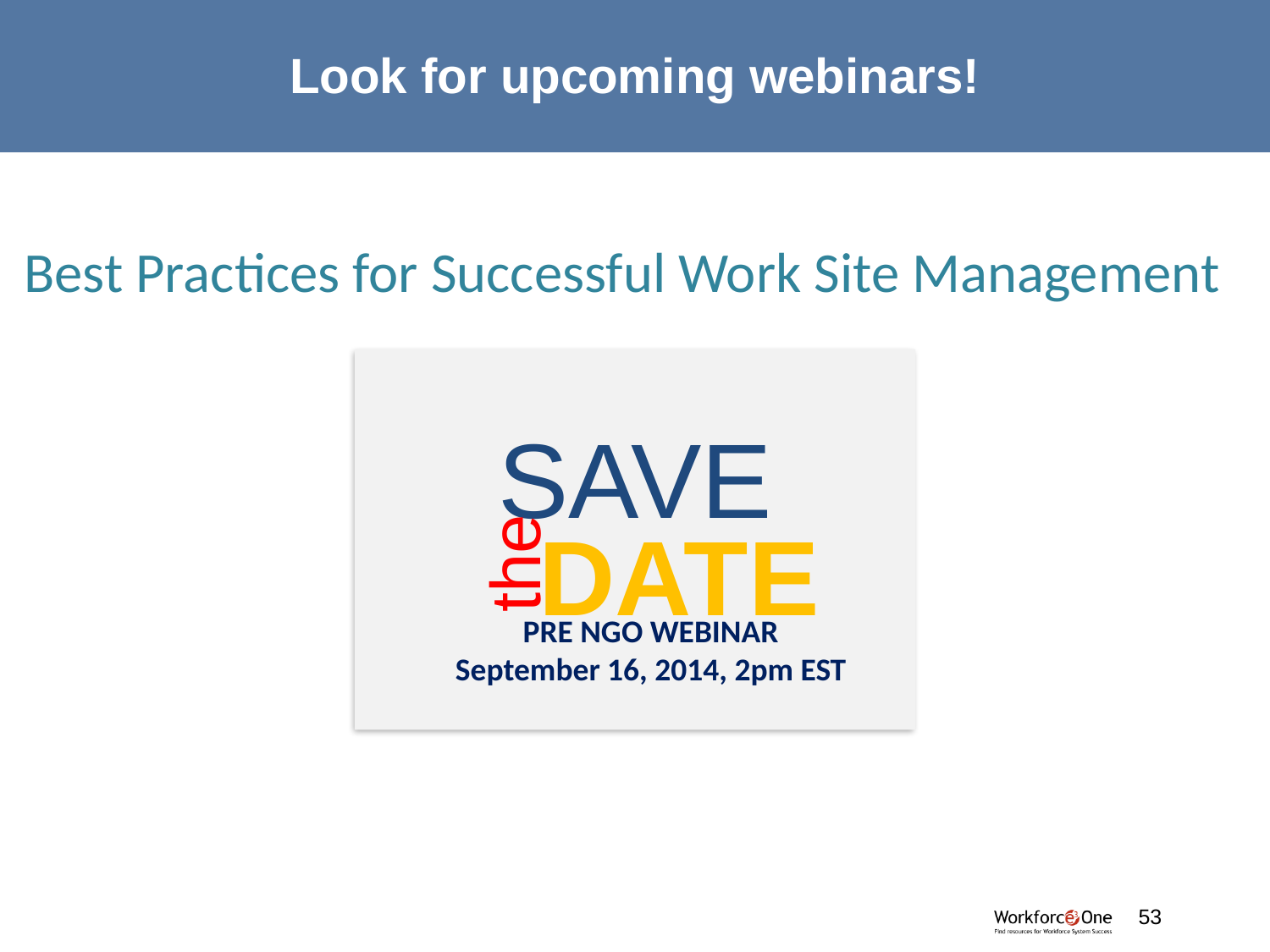

# Look for upcoming webinars!
Best Practices for Successful Work Site Management
SAVE
   DATE
the
PRE NGO WEBINAR
September 16, 2014, 2pm EST
#
53